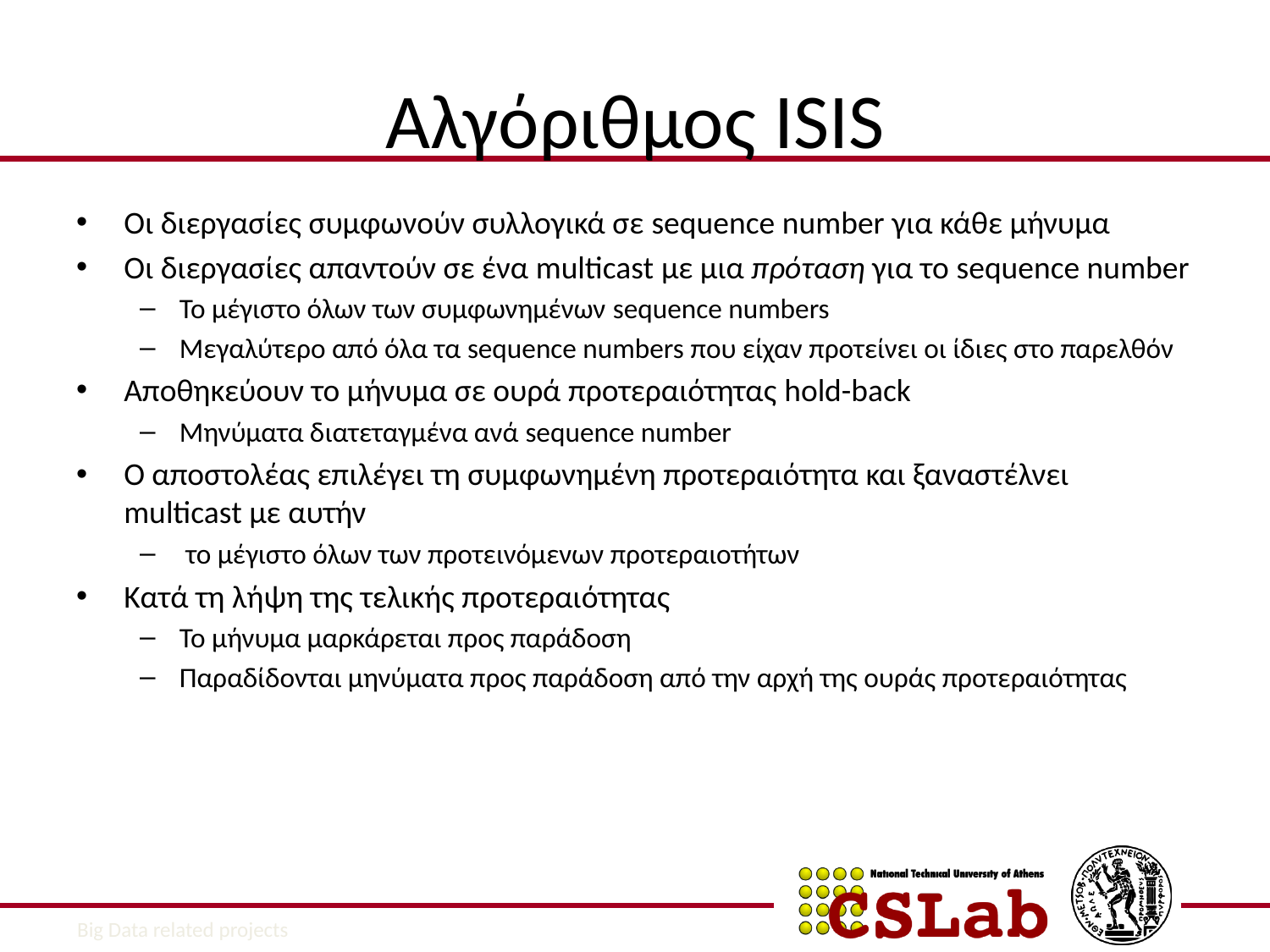

# Αλγόριθμος ISIS
Οι διεργασίες συμφωνούν συλλογικά σε sequence number για κάθε μήνυμα
Οι διεργασίες απαντούν σε ένα multicast με μια πρόταση για το sequence number
Το μέγιστο όλων των συμφωνημένων sequence numbers
Μεγαλύτερο από όλα τα sequence numbers που είχαν προτείνει οι ίδιες στο παρελθόν
Αποθηκεύουν το μήνυμα σε ουρά προτεραιότητας hold-back
Μηνύματα διατεταγμένα ανά sequence number
Ο αποστολέας επιλέγει τη συμφωνημένη προτεραιότητα και ξαναστέλνει multicast με αυτήν
 το μέγιστο όλων των προτεινόμενων προτεραιοτήτων
Κατά τη λήψη της τελικής προτεραιότητας
Το μήνυμα μαρκάρεται προς παράδοση
Παραδίδονται μηνύματα προς παράδοση από την αρχή της ουράς προτεραιότητας